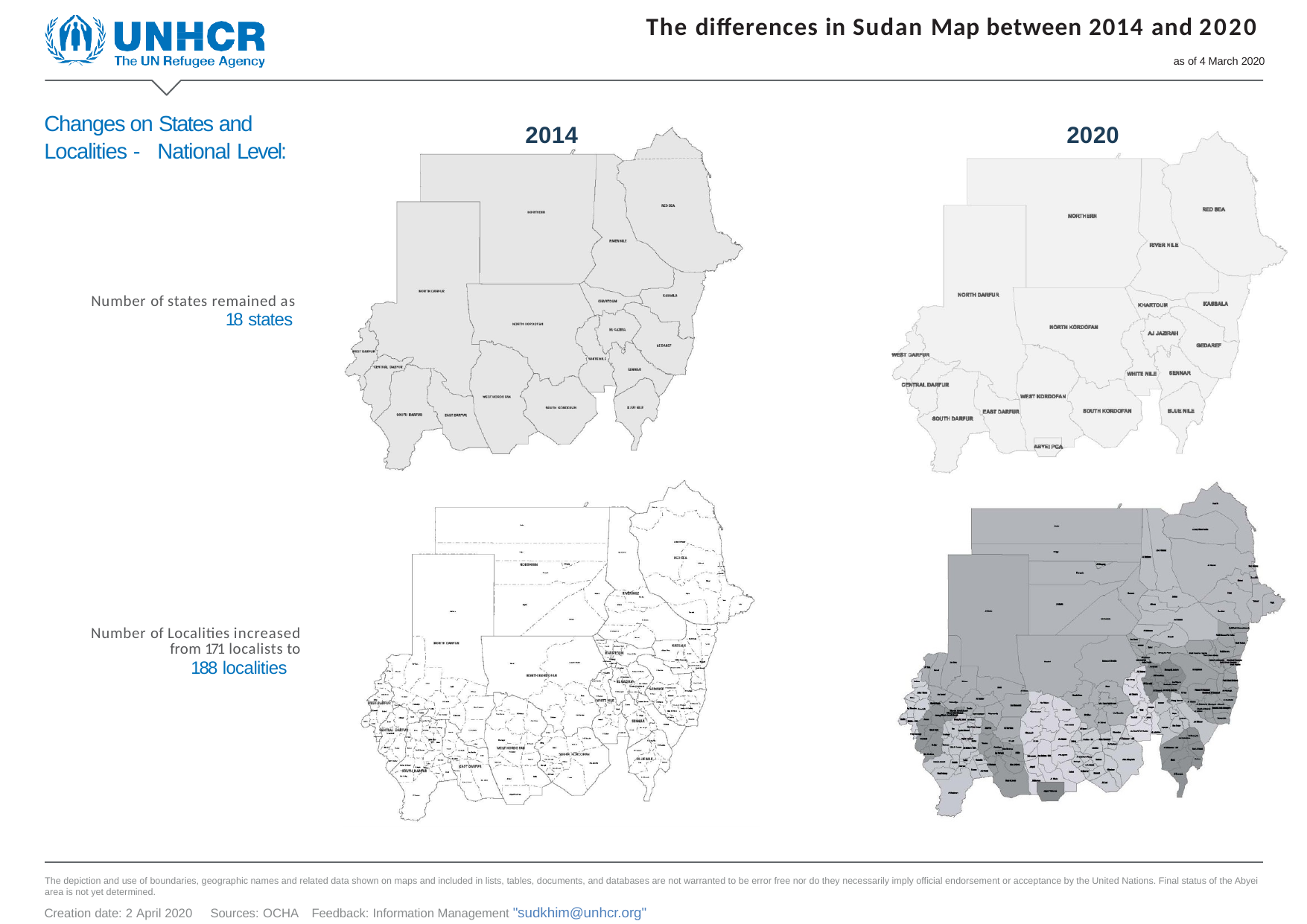

The diﬀerences in Sudan Map between 2014 and 2020
as of 4 March 2020
Changes on States and
Localities -     National Level:
2014
2020

Number of states remained as
18 states

Number of Localities increased
from 171  localists to
188 localities
The depiction and use of boundaries, geographic names and related data shown on maps and included in lists, tables, documents, and databases are not warranted to be error free nor do they necessarily imply official endorsement or acceptance by the United Nations. Final status of the Abyei area is not yet determined.
Creation date: 2 April 2020	Sources: OCHA	Feedback: Information Management "sudkhim@unhcr.org"